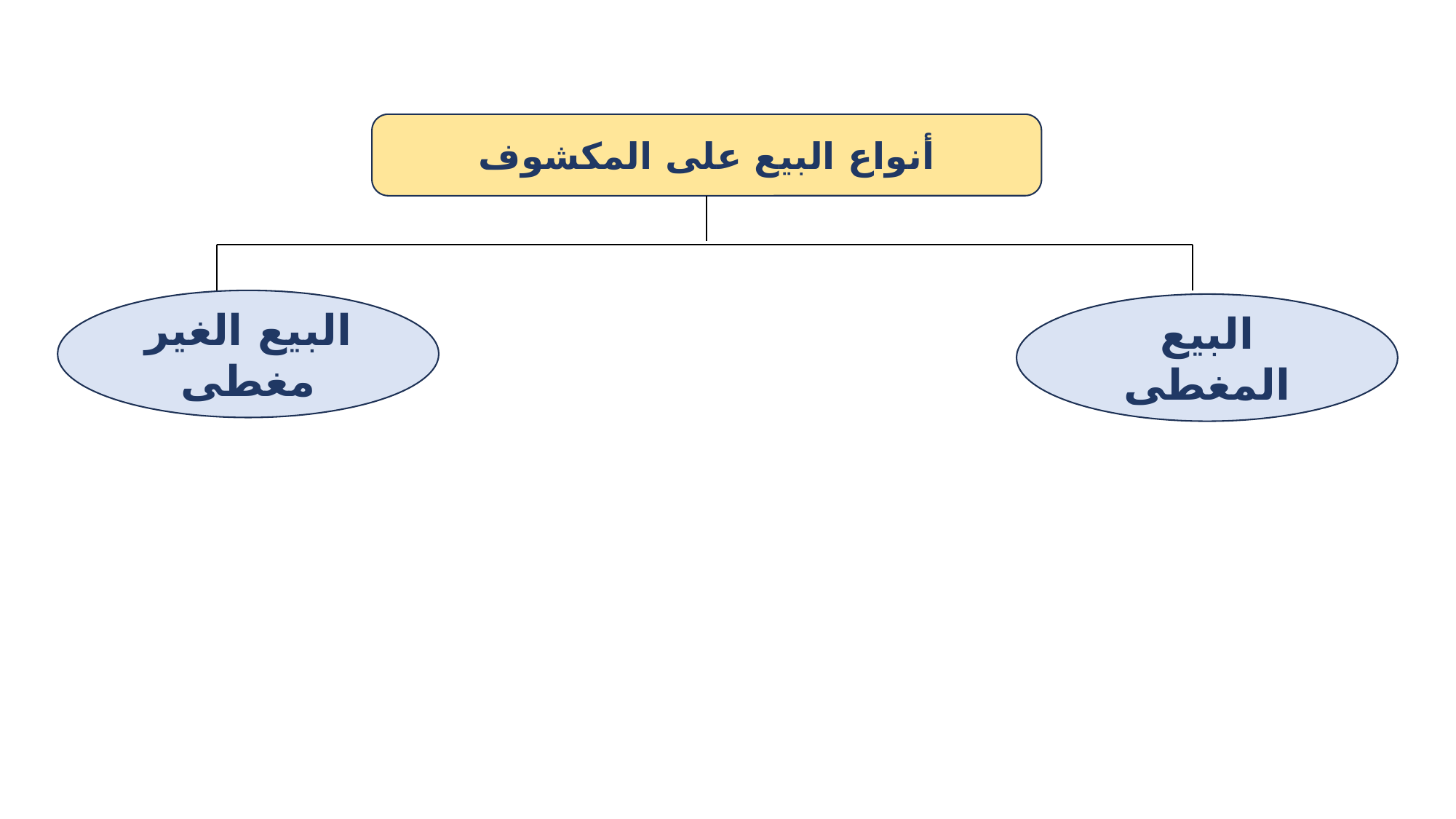

أنواع البيع على المكشوف
البيع الغير مغطى
البيع المغطى